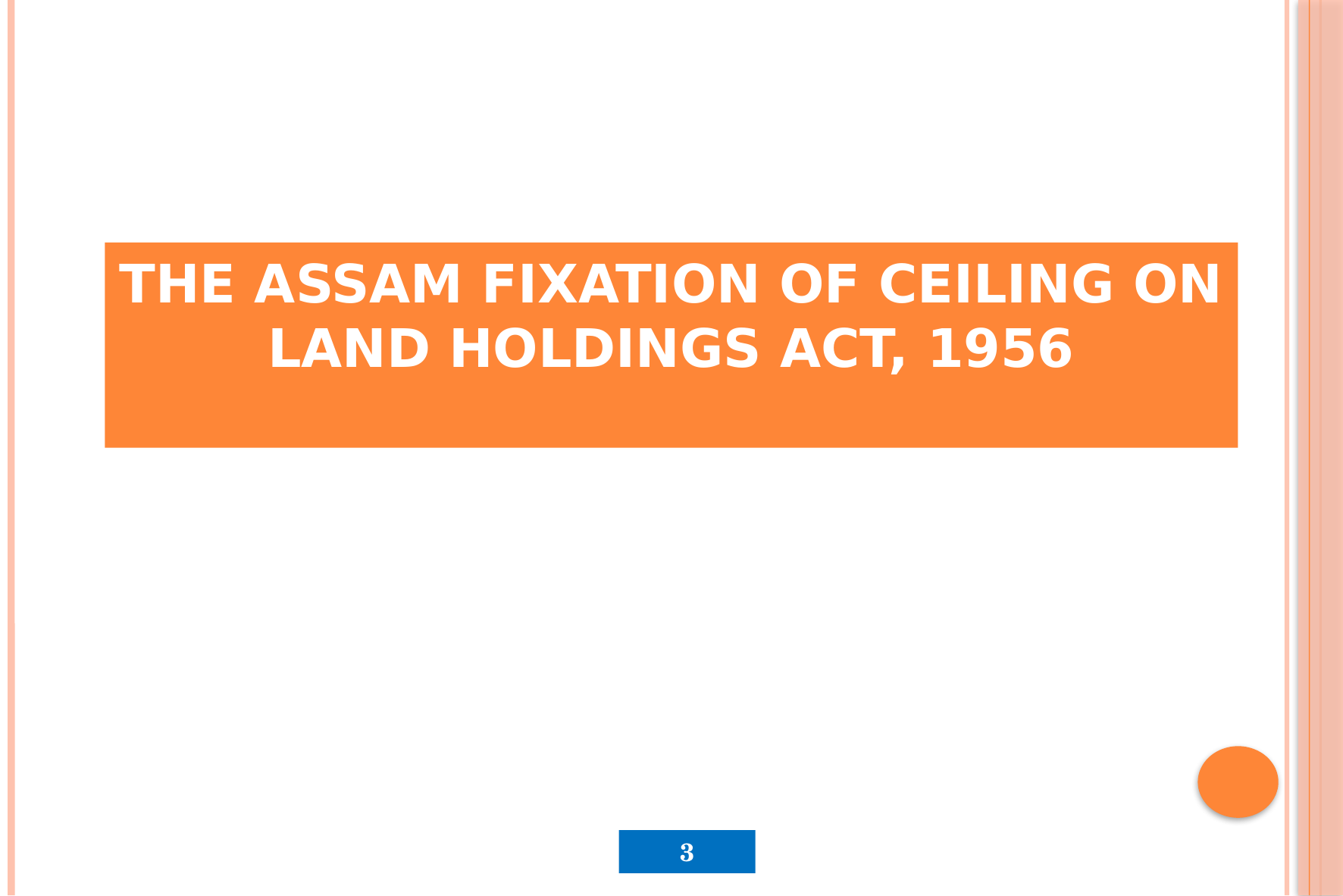

# The Assam Fixation of Ceiling on Land Holdings Act, 1956
3